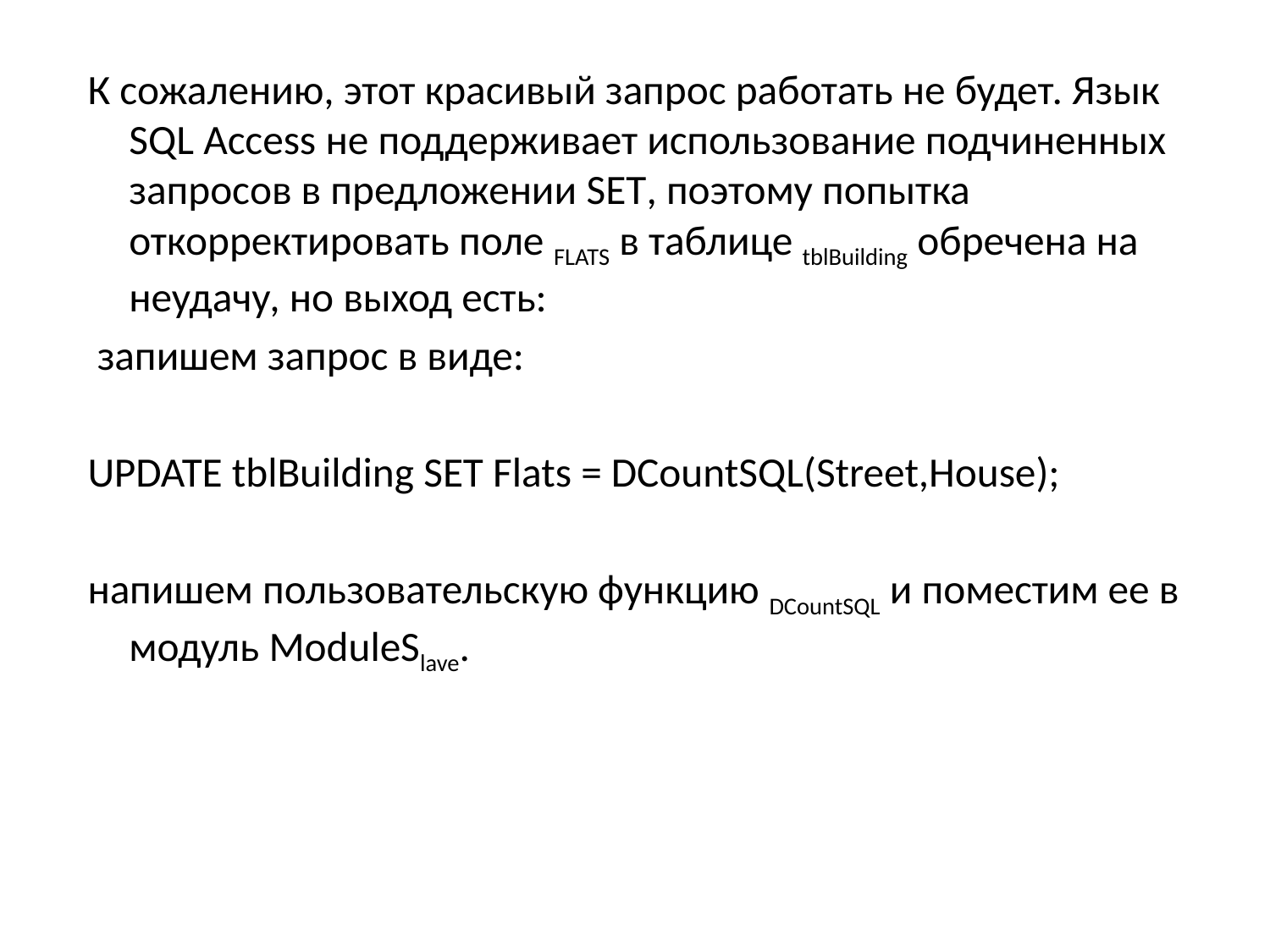

К сожалению, этот красивый запрос работать не будет. Язык SQL Access не поддерживает использование подчиненных запросов в предложении SET, поэтому попытка откорректировать поле FLATS в таблице tblBuilding обречена на неудачу, но выход есть:
 запишем запрос в виде:

UPDATE tblBuilding SET Flats = DCountSQL(Street,House);

напишем пользовательскую функцию DCountSQL и поместим ее в модуль ModuleSlave.